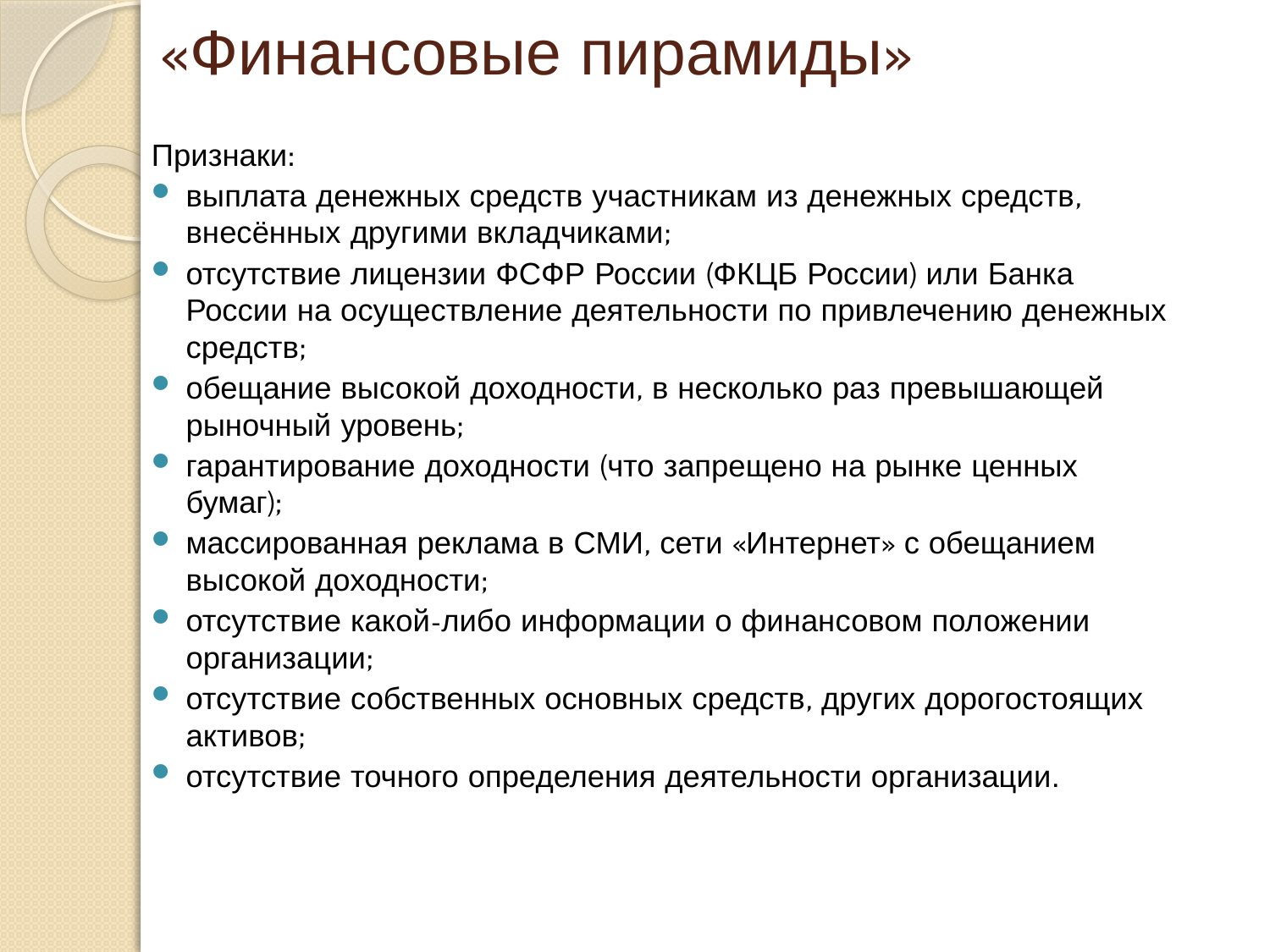

# «Финансовые пирамиды»
Признаки:
выплата денежных средств участникам из денежных средств,
внесённых другими вкладчиками;
отсутствие лицензии ФСФР России (ФКЦБ России) или Банка
России на осуществление деятельности по привлечению денежных
средств;
обещание высокой доходности, в несколько раз превышающей
рыночный уровень;
гарантирование доходности (что запрещено на рынке ценных
бумаг);
массированная реклама в СМИ, сети «Интернет» с обещанием
высокой доходности;
отсутствие какой-либо информации о финансовом положении
организации;
отсутствие собственных основных средств, других дорогостоящих
активов;
отсутствие точного определения деятельности организации.